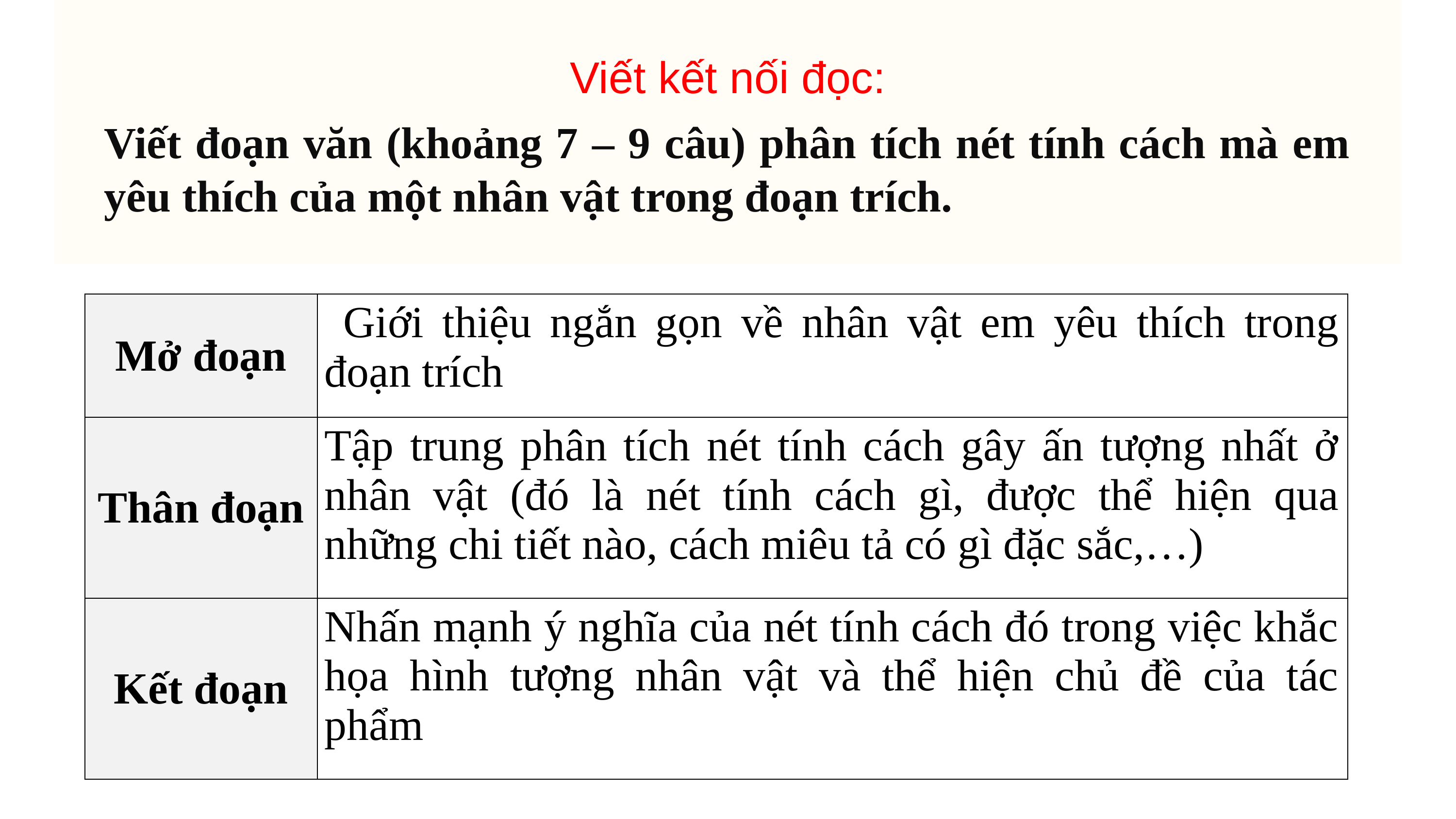

Viết kết nối đọc:
Viết đoạn văn (khoảng 7 – 9 câu) phân tích nét tính cách mà em yêu thích của một nhân vật trong đoạn trích.
| Mở đoạn | Giới thiệu ngắn gọn về nhân vật em yêu thích trong đoạn trích |
| --- | --- |
| Thân đoạn | Tập trung phân tích nét tính cách gây ấn tượng nhất ở nhân vật (đó là nét tính cách gì, được thể hiện qua những chi tiết nào, cách miêu tả có gì đặc sắc,…) |
| Kết đoạn | Nhấn mạnh ý nghĩa của nét tính cách đó trong việc khắc họa hình tượng nhân vật và thể hiện chủ đề của tác phẩm |